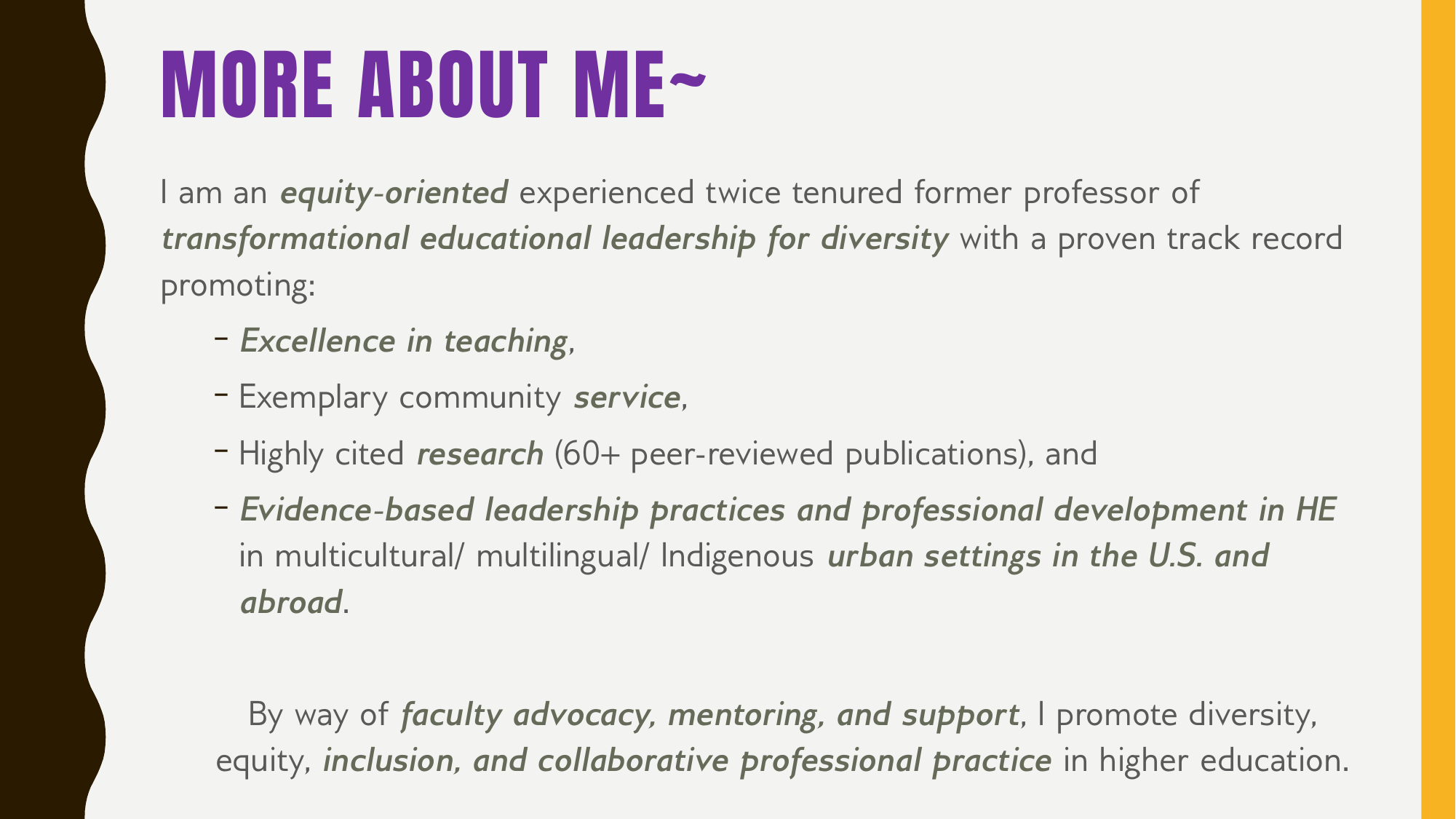

# More about me~
I am an equity-oriented experienced twice tenured former professor of transformational educational leadership for diversity with a proven track record promoting:
Excellence in teaching,
Exemplary community service,
Highly cited research (60+ peer-reviewed publications), and
Evidence-based leadership practices and professional development in HE in multicultural/ multilingual/ Indigenous urban settings in the U.S. and abroad.

By way of faculty advocacy, mentoring, and support, I promote diversity, equity, inclusion, and collaborative professional practice in higher education.